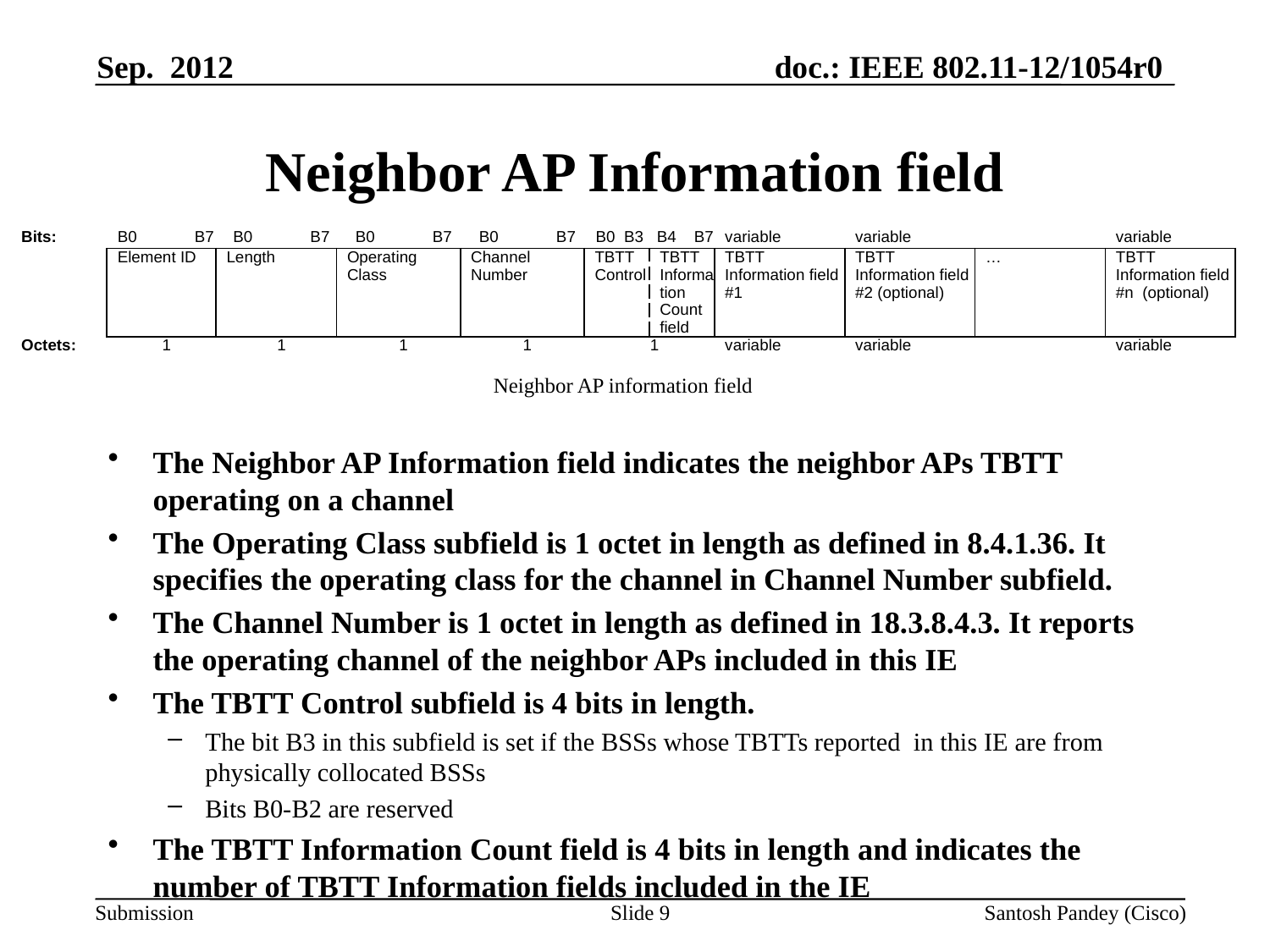

Sep.  2012
# Neighbor AP Information field
| Bits: | B0 B7 | B0 B7 | B0 B7 | B0 B7 | B0 B3 B4 B7 |  | variable | variable |  | variable |
| --- | --- | --- | --- | --- | --- | --- | --- | --- | --- | --- |
|  | Element ID | Length | Operating Class | Channel Number | TBTT Control | TBTT Information Count field | TBTT Information field #1 | TBTT Information field #2 (optional) | … | TBTT Information field #n (optional) |
| Octets: | 1 | 1 | 1 | 1 | 1 |  | variable | variable |  | variable |
Neighbor AP information field
The Neighbor AP Information field indicates the neighbor APs TBTT operating on a channel
The Operating Class subfield is 1 octet in length as defined in 8.4.1.36. It specifies the operating class for the channel in Channel Number subfield.
The Channel Number is 1 octet in length as defined in 18.3.8.4.3. It reports the operating channel of the neighbor APs included in this IE
The TBTT Control subfield is 4 bits in length.
The bit B3 in this subfield is set if the BSSs whose TBTTs reported  in this IE are from physically collocated BSSs
Bits B0-B2 are reserved
The TBTT Information Count field is 4 bits in length and indicates the number of TBTT Information fields included in the IE
Slide 9
Santosh Pandey (Cisco)